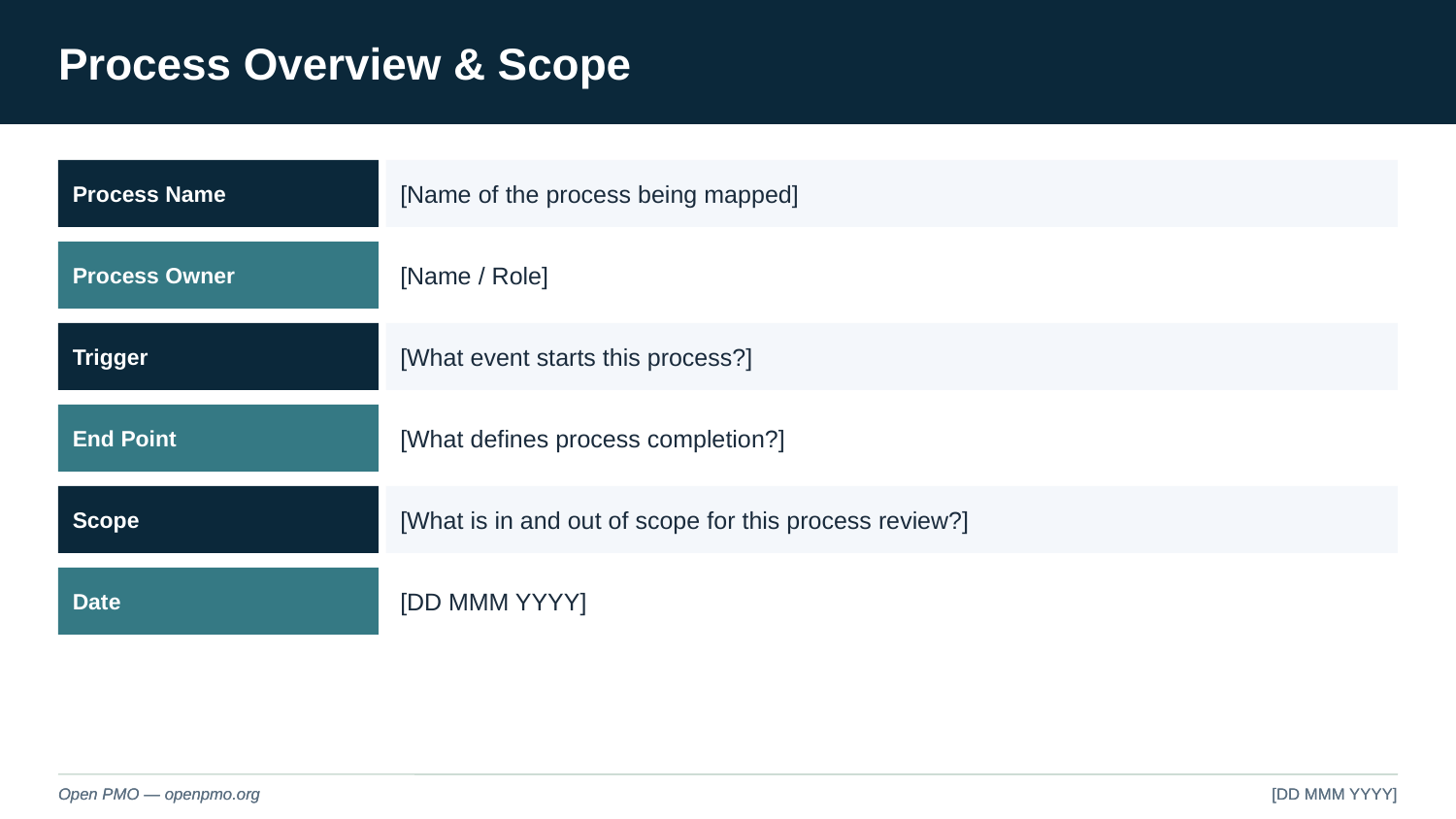

Process Overview & Scope
Process Name
[Name of the process being mapped]
Process Owner
[Name / Role]
Trigger
[What event starts this process?]
End Point
[What defines process completion?]
Scope
[What is in and out of scope for this process review?]
Date
[DD MMM YYYY]

Open PMO — openpmo.org
Open PMO — openpmo.org
[DD MMM YYYY]
[DD MMM YYYY]